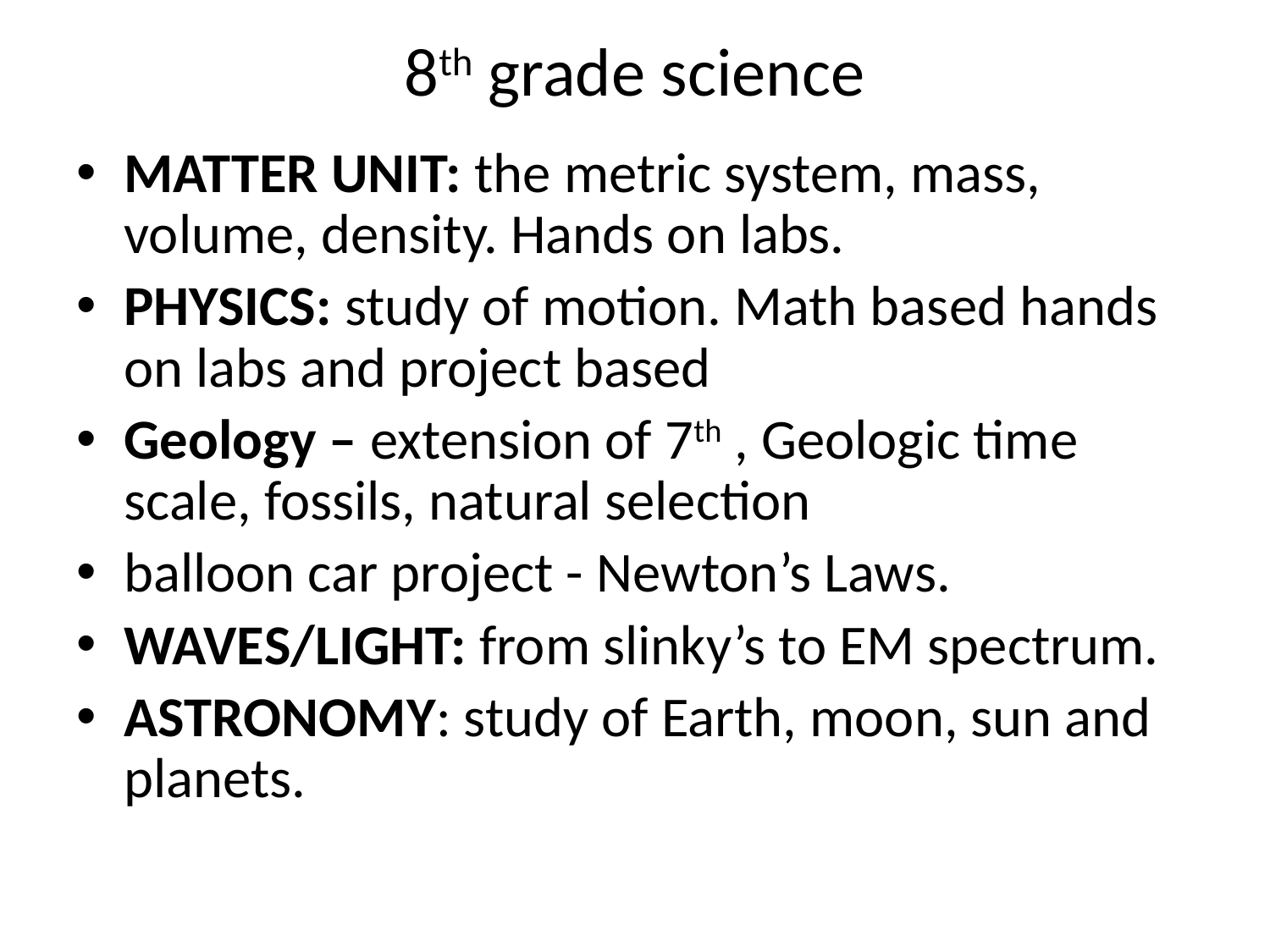

# 8th grade science
MATTER UNIT: the metric system, mass, volume, density. Hands on labs.
PHYSICS: study of motion. Math based hands on labs and project based
Geology – extension of 7th , Geologic time scale, fossils, natural selection
balloon car project - Newton’s Laws.
WAVES/LIGHT: from slinky’s to EM spectrum.
ASTRONOMY: study of Earth, moon, sun and planets.